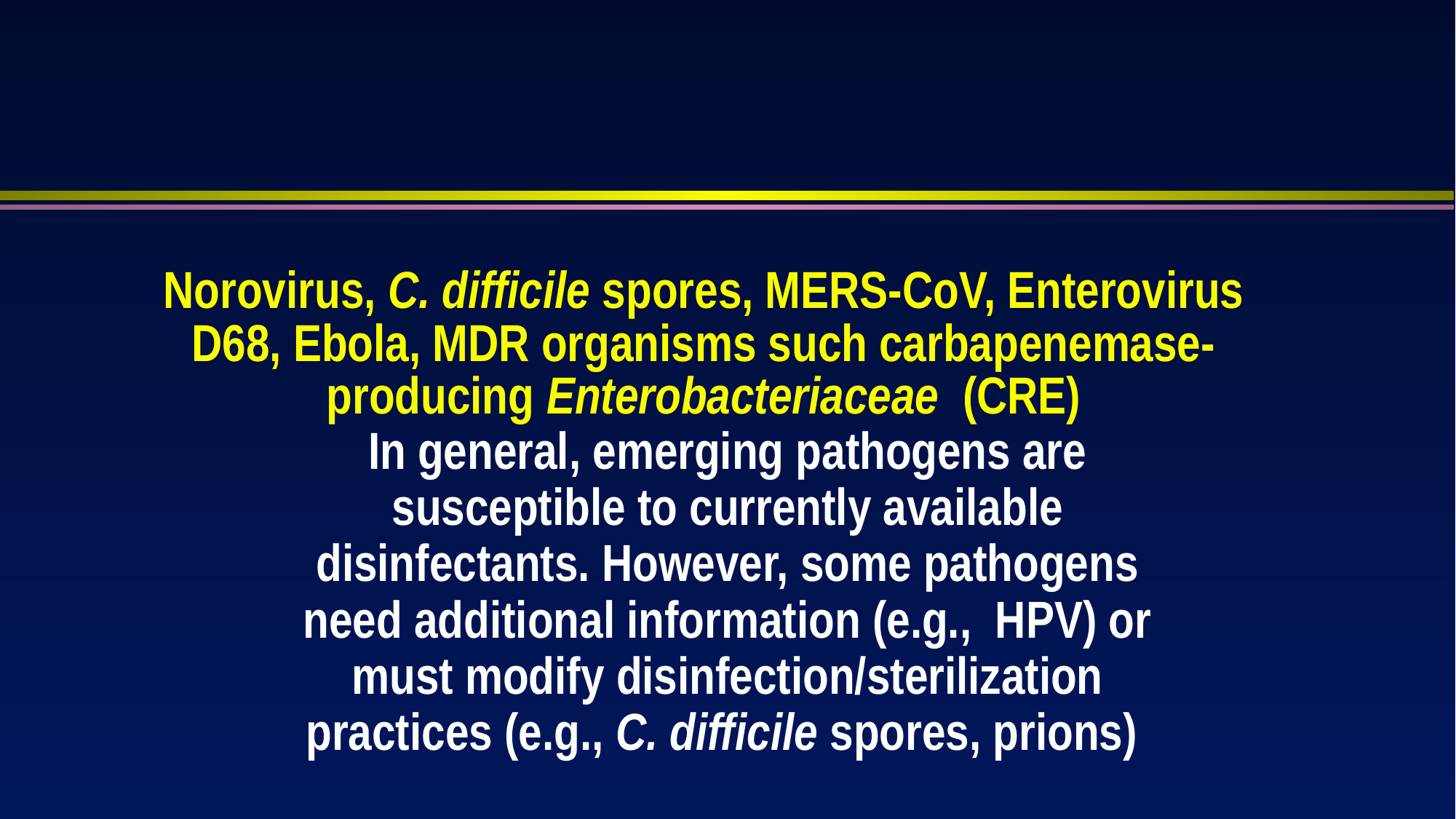

# Norovirus, C. difficile spores, MERS-CoV, Enterovirus D68, Ebola, MDR organisms such carbapenemase-producing Enterobacteriaceae  (CRE)
In general, emerging pathogens are susceptible to currently available disinfectants. However, some pathogens need additional information (e.g.,  HPV) or must modify disinfection/sterilization practices (e.g., C. difficile spores, prions)